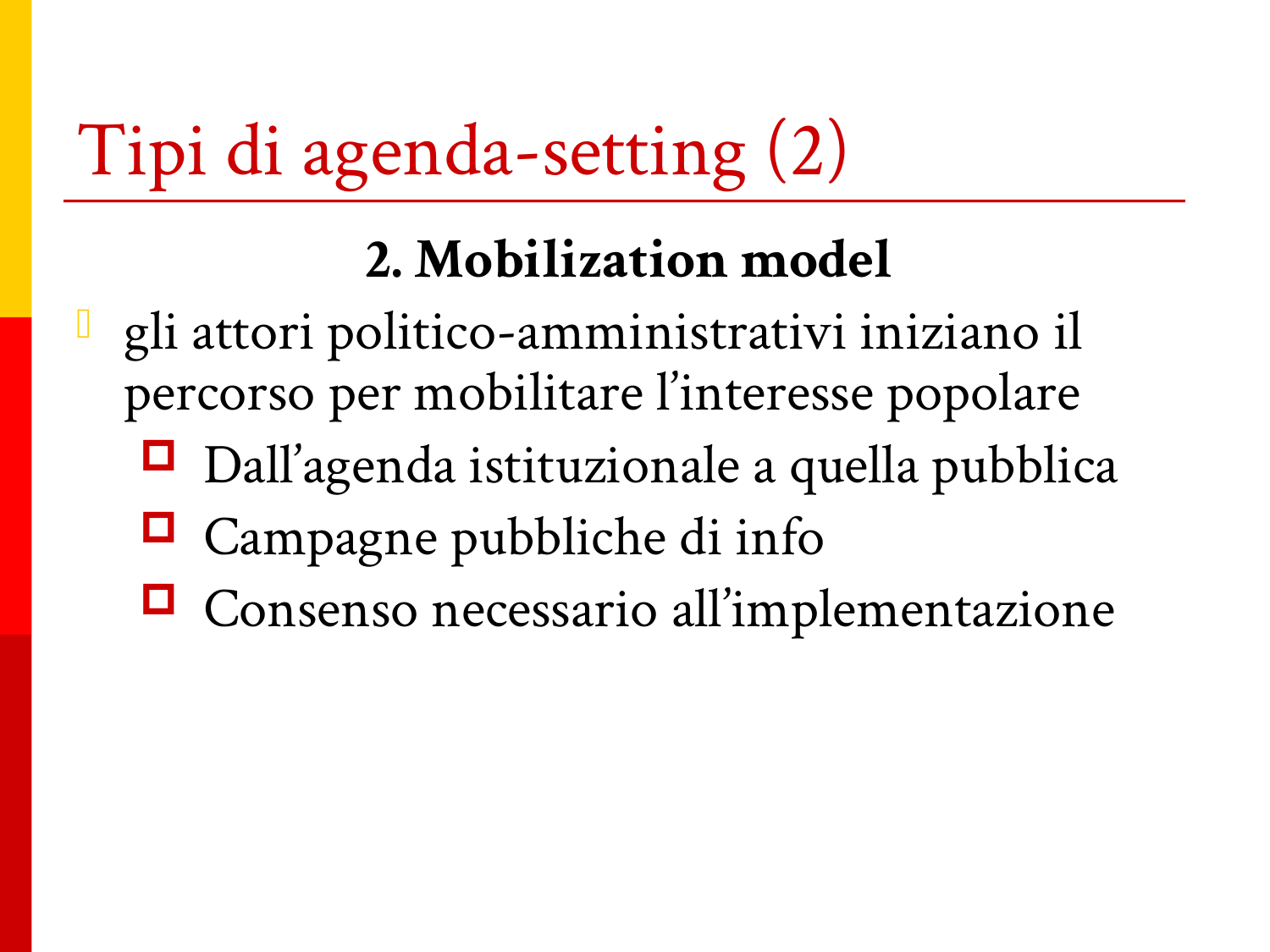

# Tipi di agenda-setting (2)
2. Mobilization model
gli attori politico-amministrativi iniziano il percorso per mobilitare l’interesse popolare
Dall’agenda istituzionale a quella pubblica
Campagne pubbliche di info
Consenso necessario all’implementazione